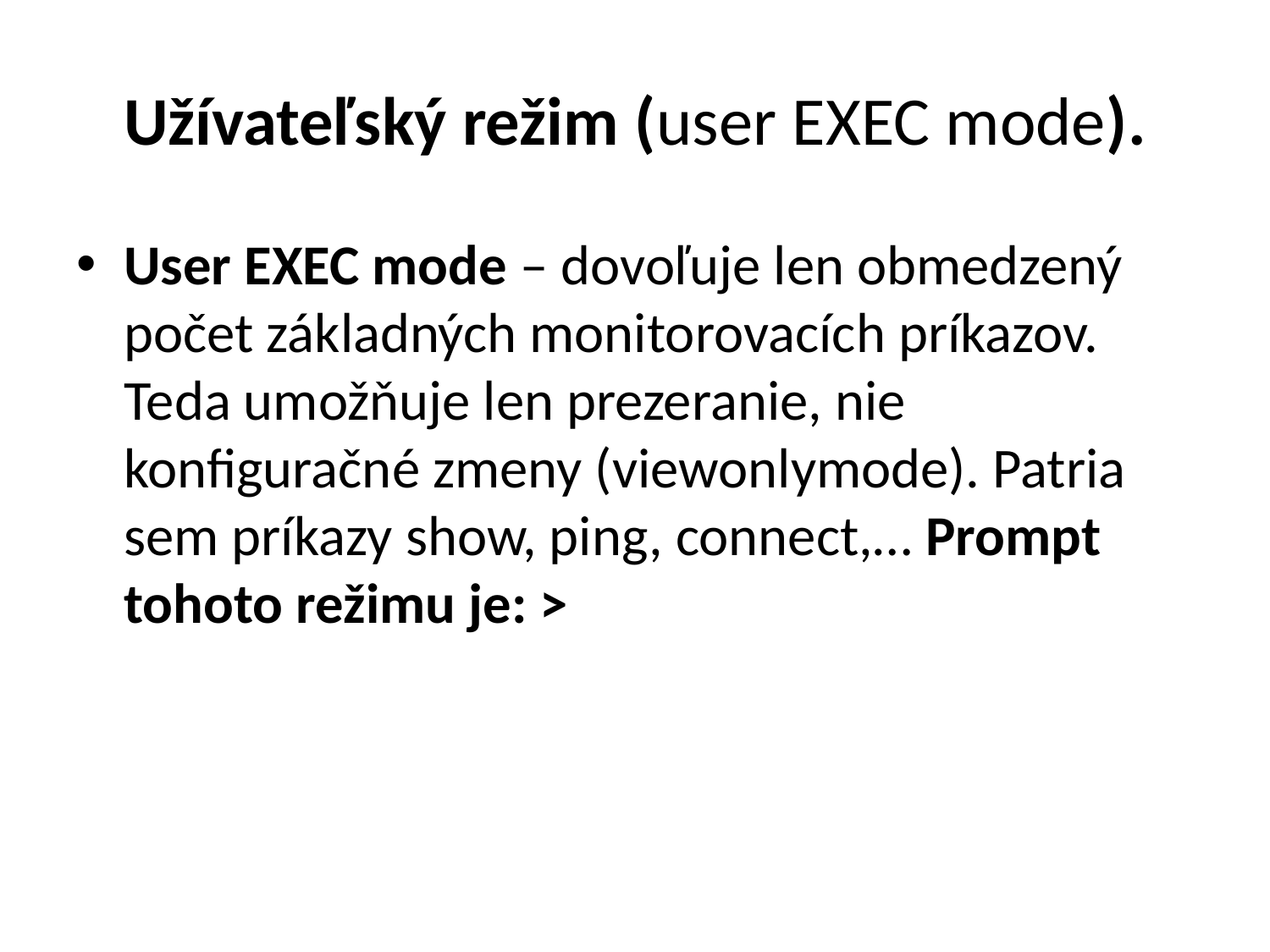

# Užívateľský režim (user EXEC mode).
User EXEC mode – dovoľuje len obmedzený počet základných monitorovacích príkazov. Teda umožňuje len prezeranie, nie konfiguračné zmeny (viewonlymode). Patria sem príkazy show, ping, connect,… Prompt tohoto režimu je: >